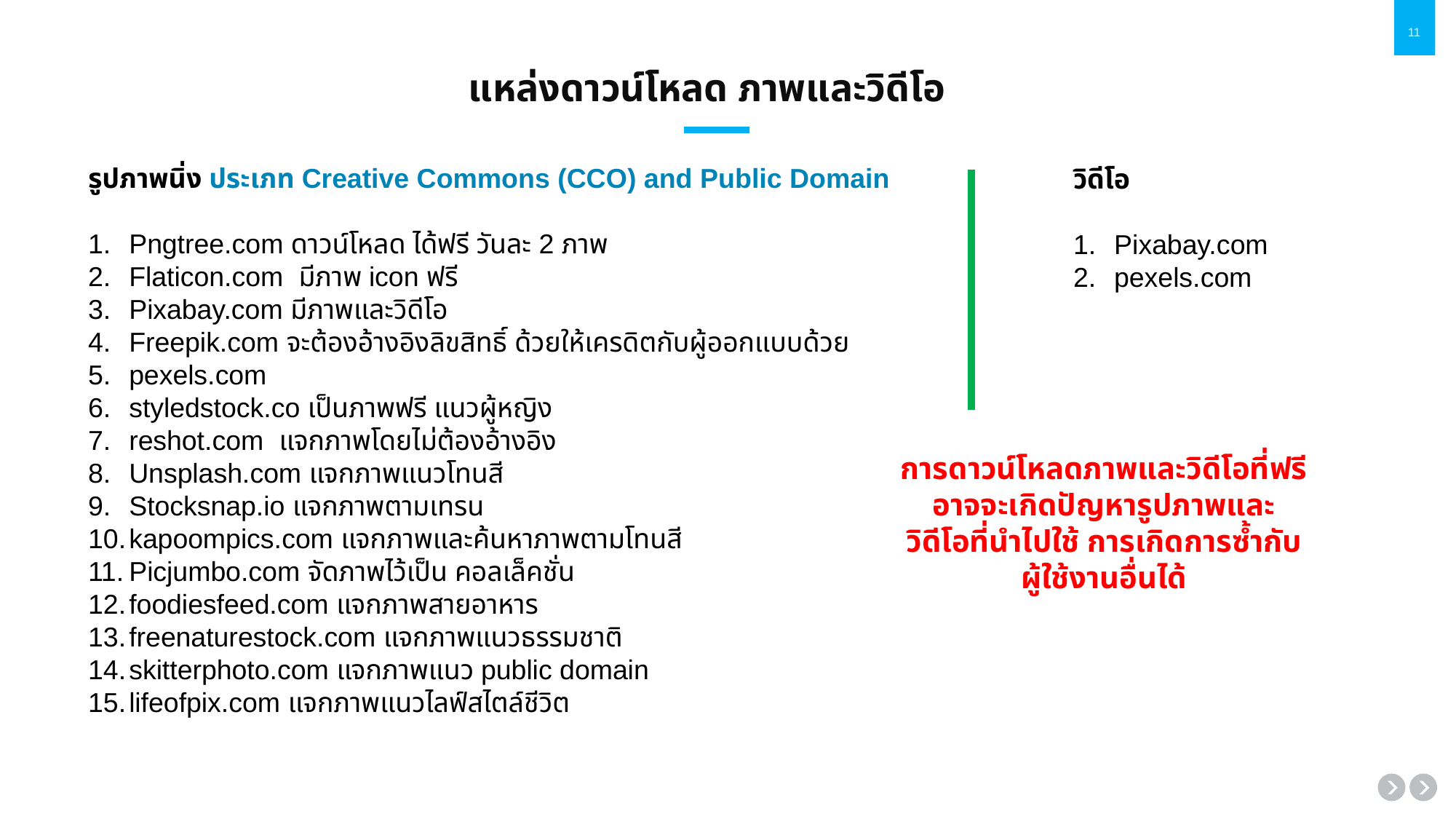

# แหล่งดาวน์โหลด ภาพและวิดีโอ

รูปภาพนิ่ง ประเภท Creative Commons (CCO) and Public Domain

Pngtree.com ดาวน์โหลด ได้ฟรี วันละ 2 ภาพ
Flaticon.com  มีภาพ icon ฟรี
Pixabay.com มีภาพและวิดีโอ
Freepik.com จะต้องอ้างอิงลิขสิทธิ์ ด้วยให้เครดิตกับผู้ออกแบบด้วย
pexels.com
styledstock.co เป็นภาพฟรี แนวผู้หญิง
reshot.com  แจกภาพโดยไม่ต้องอ้างอิง
Unsplash.com แจกภาพแนวโทนสี
Stocksnap.io แจกภาพตามเทรน
kapoompics.com แจกภาพและค้นหาภาพตามโทนสี
Picjumbo.com จัดภาพไว้เป็น คอลเล็คชั่น
foodiesfeed.com แจกภาพสายอาหาร
freenaturestock.com แจกภาพแนวธรรมชาติ
skitterphoto.com แจกภาพแนว public domain
lifeofpix.com แจกภาพแนวไลฟ์สไตล์ชีวิต

วิดีโอ

Pixabay.com
pexels.com

การดาวน์โหลดภาพและวิดีโอที่ฟรี อาจจะเกิดปัญหารูปภาพและ
วิดีโอที่นำไปใช้ การเกิดการซ้ำกับผู้ใช้งานอื่นได้